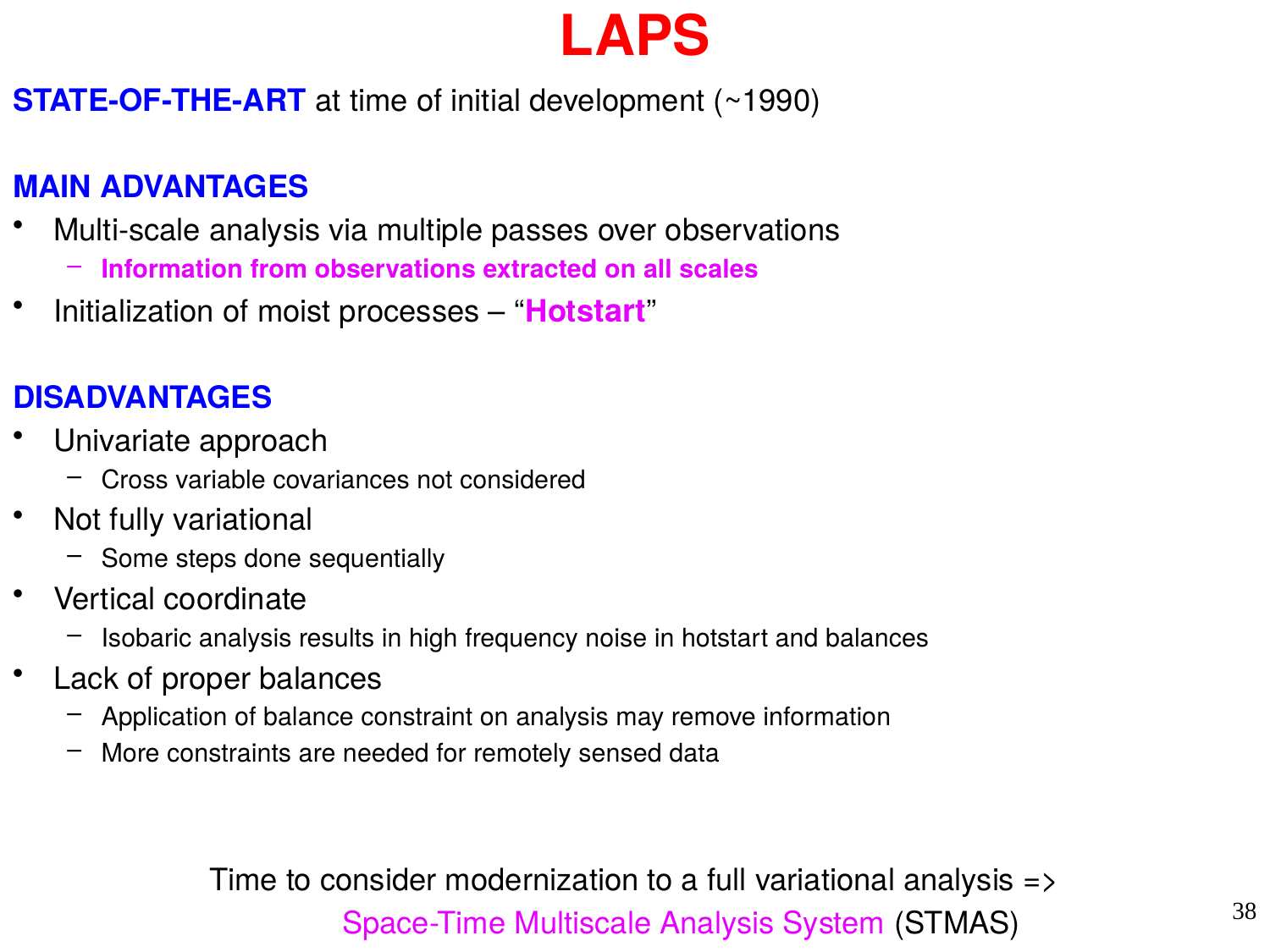

# LAPS
State-of-the-art at time of initial development (~1990)

Main advantages
Multi-scale analysis via multiple passes over observations
Information from observations extracted on all scales
Initialization of moist processes – “Hotstart”

Disadvantages
Univariate approach
Cross variable covariances not considered
Not fully variational
Some steps done sequentially
Vertical coordinate
Isobaric analysis results in high frequency noise in hotstart and balances
Lack of proper balances
Application of balance constraint on analysis may remove information
More constraints are needed for remotely sensed data

Time to consider modernization to a full variational analysis =>
	Space-Time Multiscale Analysis System (STMAS)
38